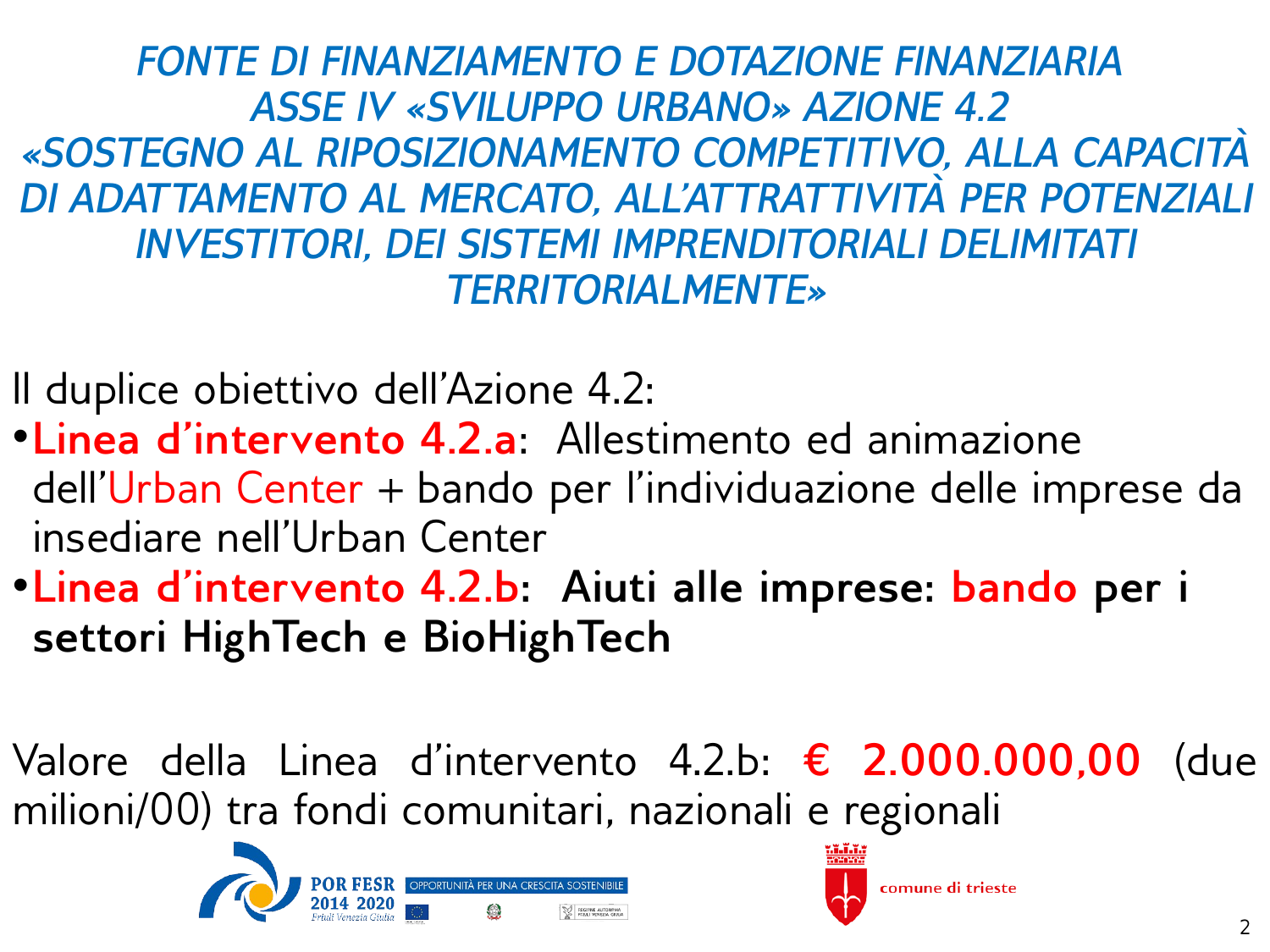

FONTE DI FINANZIAMENTO E DOTAZIONE FINANZIARIA
ASSE IV «SVILUPPO URBANO» AZIONE 4.2
«SOSTEGNO AL RIPOSIZIONAMENTO COMPETITIVO, ALLA CAPACITÀ DI ADATTAMENTO AL MERCATO, ALL’ATTRATTIVITÀ PER POTENZIALI INVESTITORI, DEI SISTEMI IMPRENDITORIALI DELIMITATI TERRITORIALMENTE»
Il duplice obiettivo dell’Azione 4.2:
Linea d’intervento 4.2.a:  Allestimento ed animazione dell’Urban Center + bando per l’individuazione delle imprese da insediare nell’Urban Center
Linea d’intervento 4.2.b:  Aiuti alle imprese: bando per i settori HighTech e BioHighTech

Valore della Linea d’intervento 4.2.b: € 2.000.000,00 (due milioni/00) tra fondi comunitari, nazionali e regionali
2